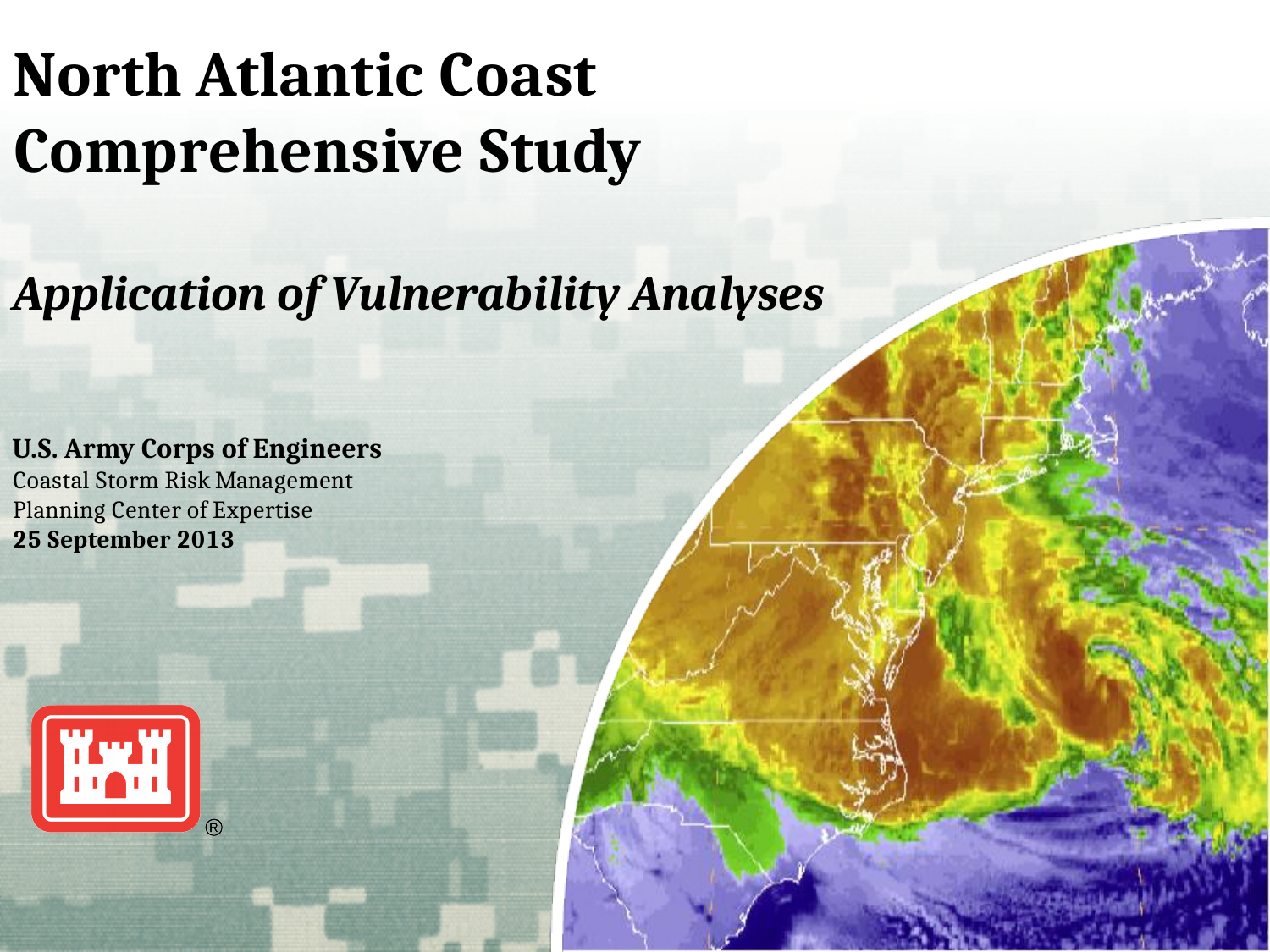

# North Atlantic Coast Comprehensive Study Application of Vulnerability Analyses
U.S. Army Corps of Engineers
Coastal Storm Risk Management
Planning Center of Expertise
25 September 2013